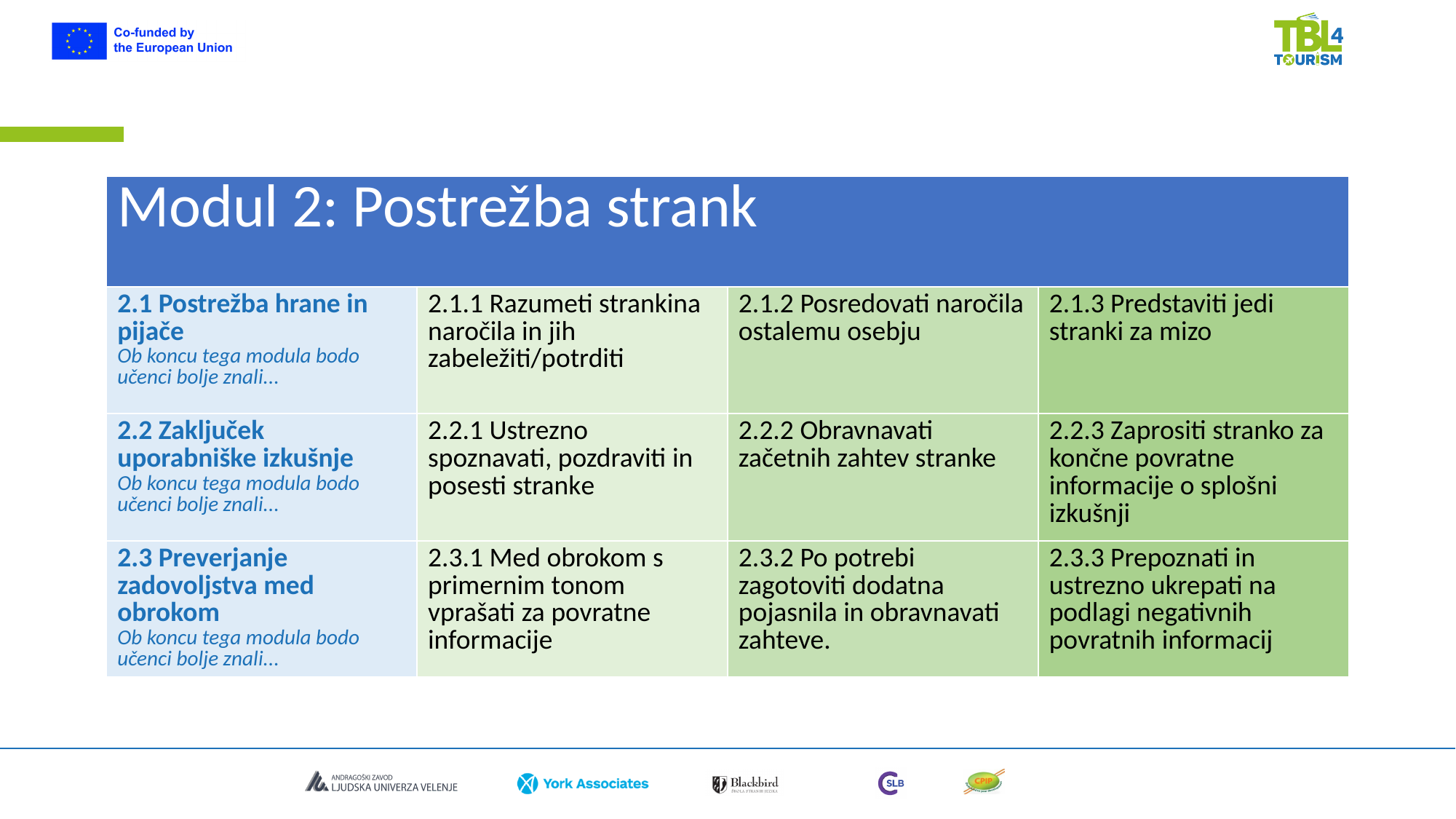

| Modul 2: Postrežba strank |  |  |  |
| --- | --- | --- | --- |
| 2.1 Postrežba hrane in pijače Ob koncu tega modula bodo učenci bolje znali... | 2.1.1 Razumeti strankina naročila in jih zabeležiti/potrditi | 2.1.2 Posredovati naročila ostalemu osebju | 2.1.3 Predstaviti jedi stranki za mizo |
| 2.2 Zaključek uporabniške izkušnje Ob koncu tega modula bodo učenci bolje znali... | 2.2.1 Ustrezno spoznavati, pozdraviti in posesti stranke | 2.2.2 Obravnavati začetnih zahtev stranke | 2.2.3 Zaprositi stranko za končne povratne informacije o splošni izkušnji |
| 2.3 Preverjanje zadovoljstva med obrokom Ob koncu tega modula bodo učenci bolje znali... | 2.3.1 Med obrokom s primernim tonom vprašati za povratne informacije | 2.3.2 Po potrebi zagotoviti dodatna pojasnila in obravnavati zahteve. | 2.3.3 Prepoznati in ustrezno ukrepati na podlagi negativnih povratnih informacij |